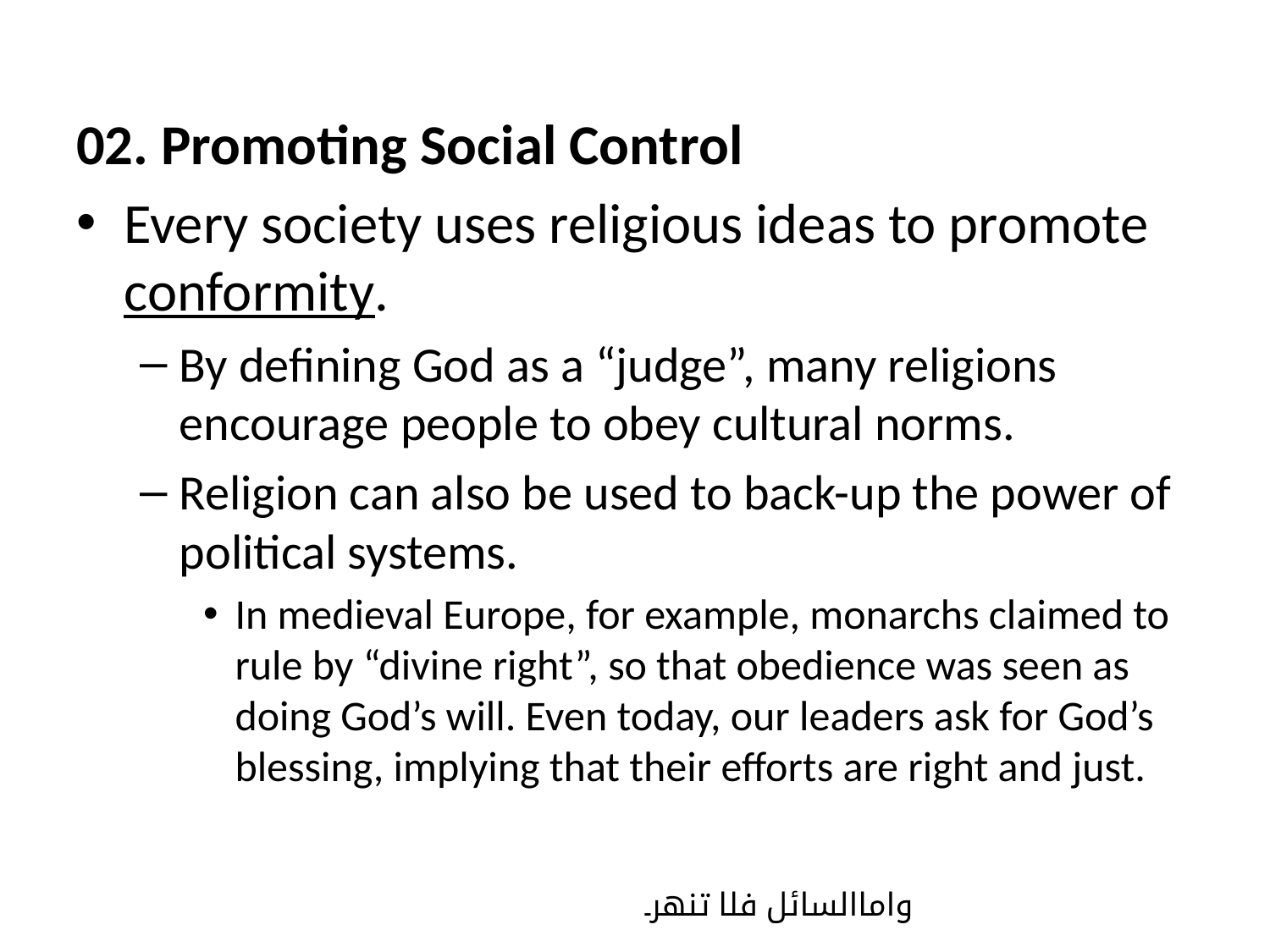

02. Promoting Social Control
Every society uses religious ideas to promote conformity.
By defining God as a “judge”, many religions encourage people to obey cultural norms.
Religion can also be used to back-up the power of political systems.
In medieval Europe, for example, monarchs claimed to rule by “divine right”, so that obedience was seen as doing God’s will. Even today, our leaders ask for God’s blessing, implying that their efforts are right and just.
واماالسائل فلا تنھر۔